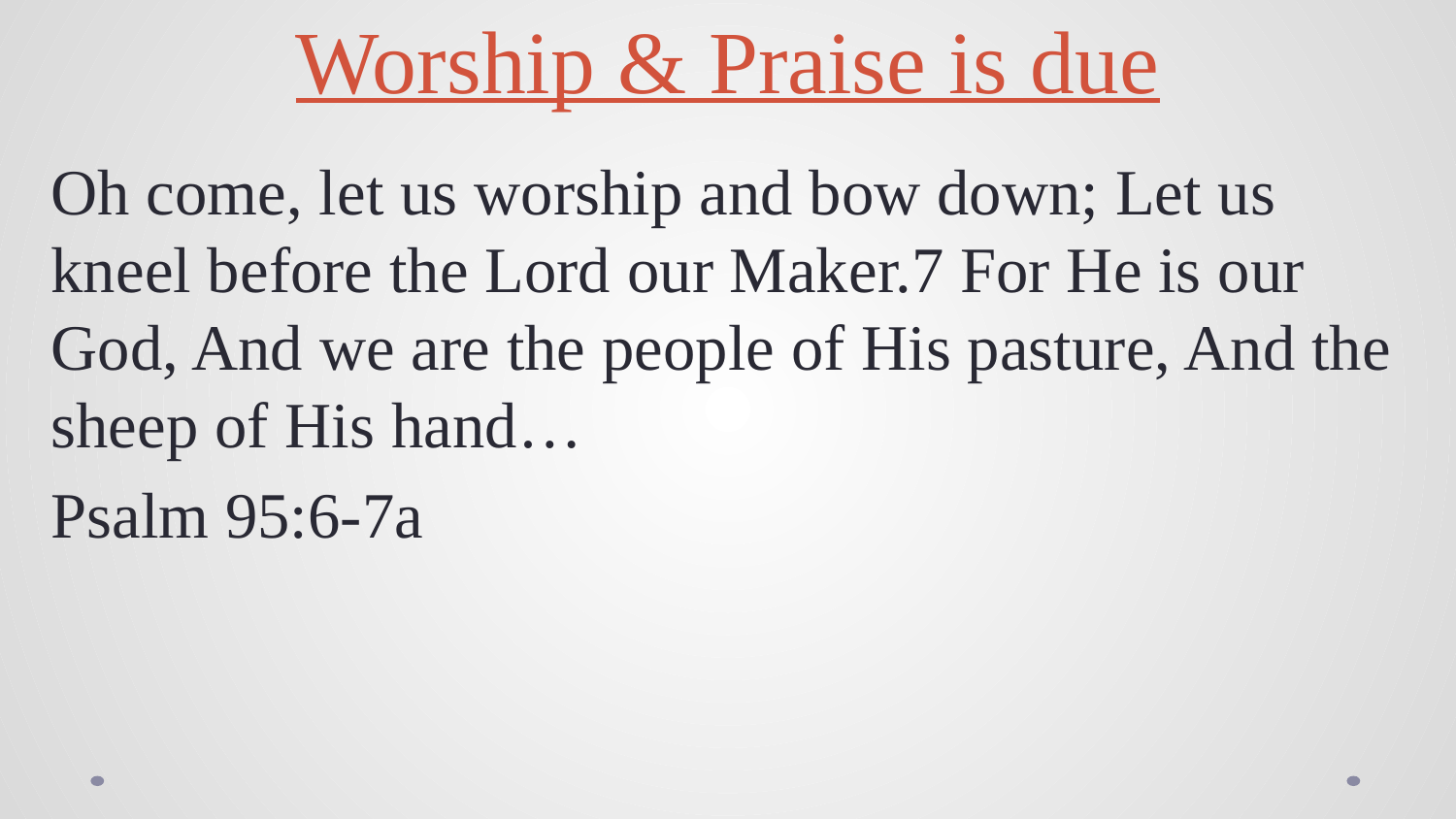

# Worship & Praise is due
Oh come, let us worship and bow down; Let us kneel before the Lord our Maker.7 For He is our God, And we are the people of His pasture, And the sheep of His hand…
Psalm 95:6-7a